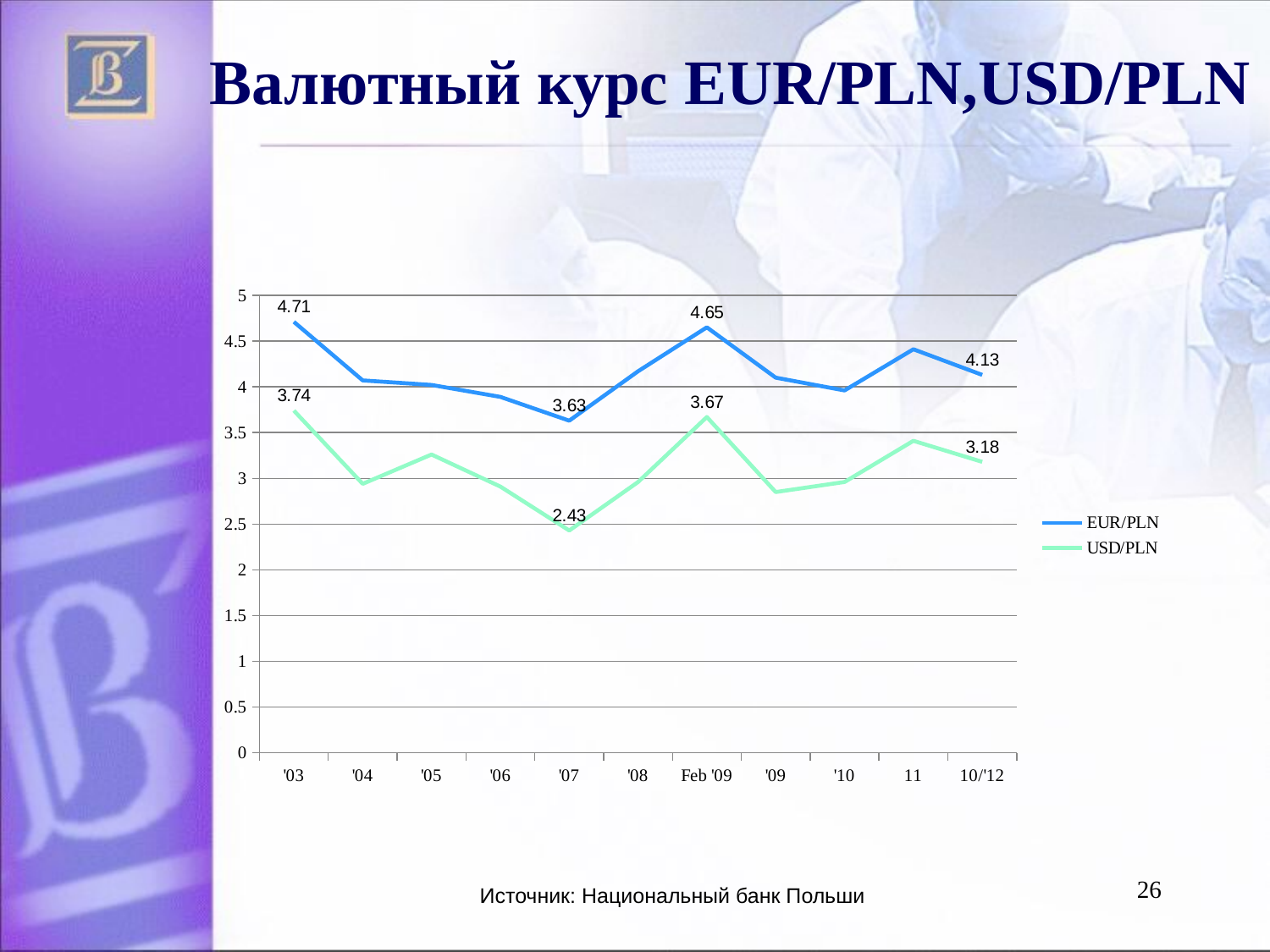

# Валютный курс EUR/PLN,USD/PLN

### Chart

| Category | EUR/PLN | USD/PLN |
|---|---|---|
| '03 | 4.71 | 3.74 |
| '04 | 4.07 | 2.94 |
| '05 | 4.02 | 3.2600000000000002 |
| '06 | 3.8899999999999997 | 2.9099999999999997 |
| '07 | 3.63 | 2.4299999999999997 |
| '08 | 4.17 | 2.96 |
| Feb '09 | 4.6499999999999995 | 3.67 |
| '09 | 4.1 | 2.8499999999999996 |
| '10 | 3.96 | 2.96 |
| 11 | 4.41 | 3.4099999999999997 |
| 10/'12 | 4.13 | 3.18 |
26
Источник: Национальный банк Польши